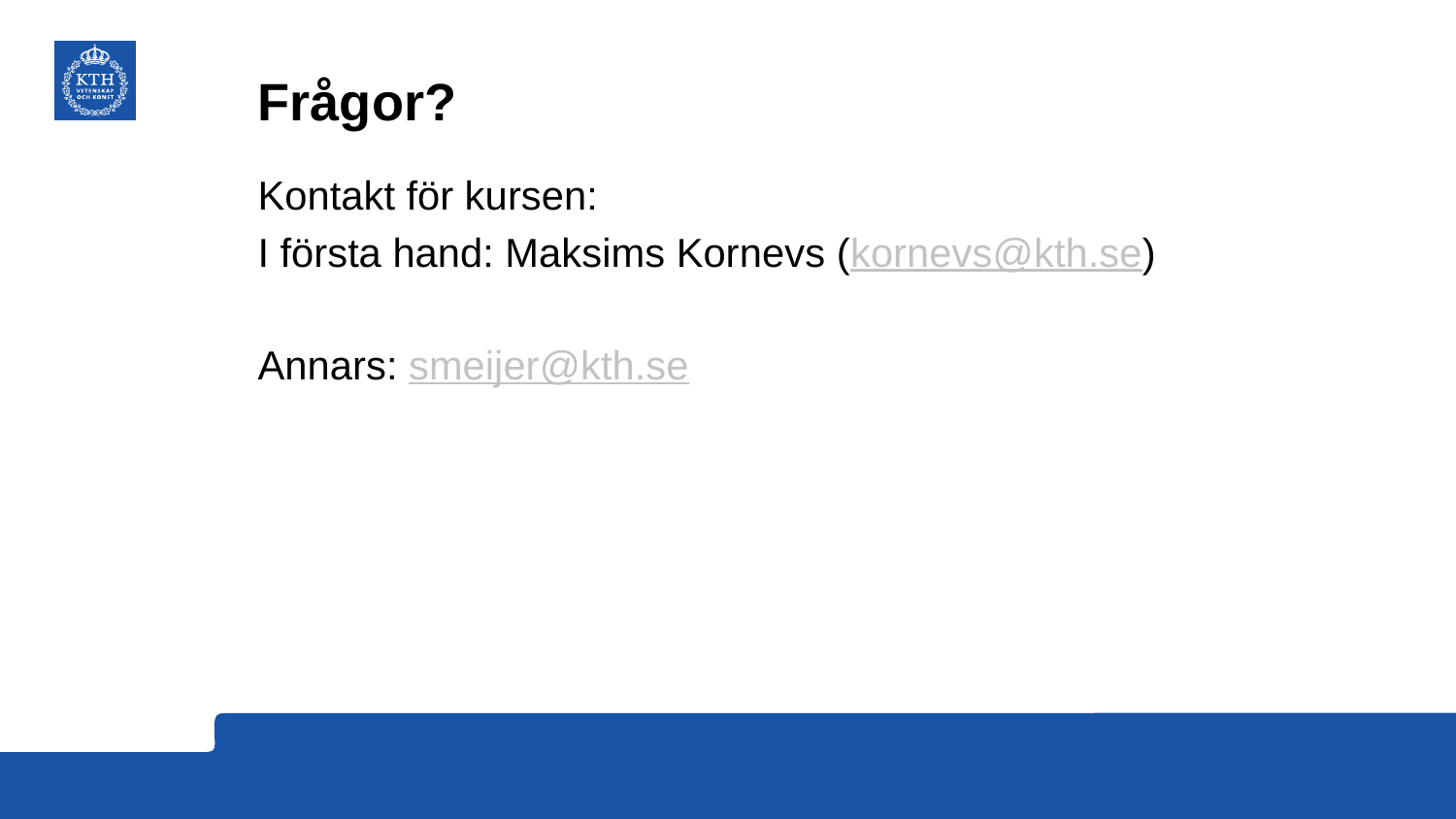

# Frågor?
Kontakt för kursen:
I första hand: Maksims Kornevs (kornevs@kth.se)

Annars: smeijer@kth.se